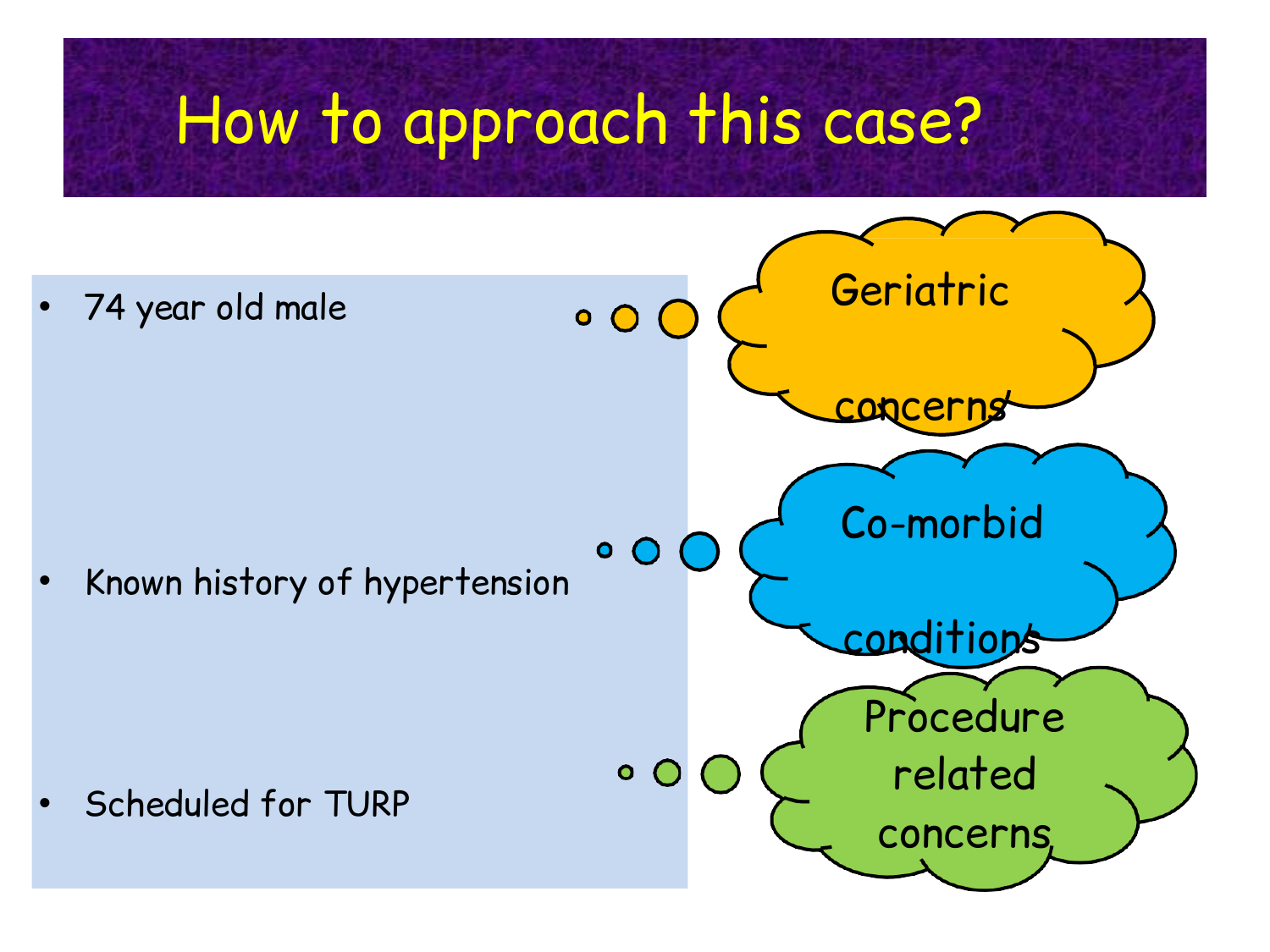

# How	to approach this case?

Geriatric  concerns

•
74 year old male

Co-morbid  conditions
Known history of hypertension
Procedure  related  concerns

•
Scheduled for TURP